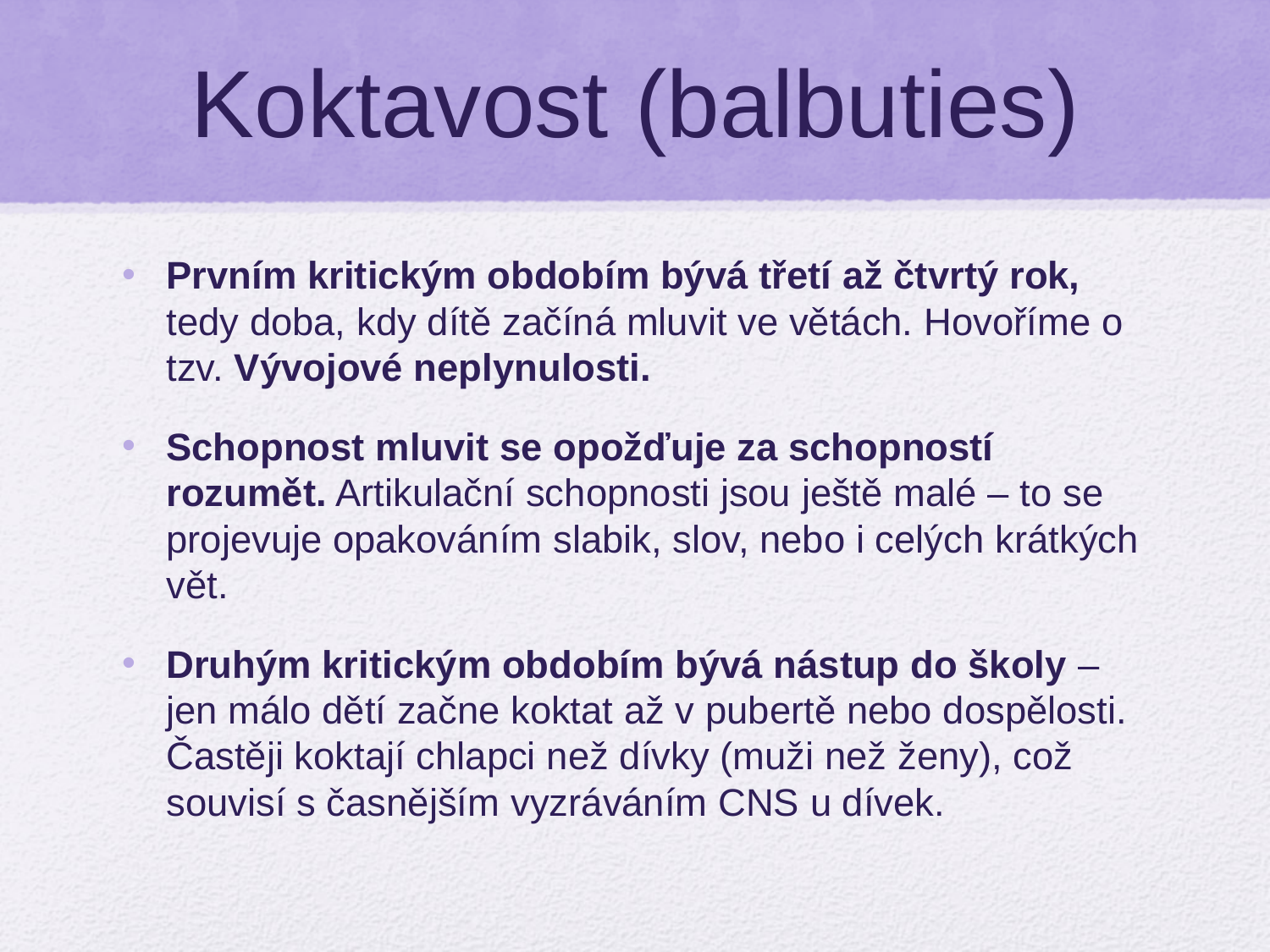

# Koktavost (balbuties)
Prvním kritickým obdobím bývá třetí až čtvrtý rok, tedy doba, kdy dítě začíná mluvit ve větách. Hovoříme o tzv. Vývojové neplynulosti.
Schopnost mluvit se opožďuje za schopností rozumět. Artikulační schopnosti jsou ještě malé – to se projevuje opakováním slabik, slov, nebo i celých krátkých vět.
Druhým kritickým obdobím bývá nástup do školy – jen málo dětí začne koktat až v pubertě nebo dospělosti. Častěji koktají chlapci než dívky (muži než ženy), což souvisí s časnějším vyzráváním CNS u dívek.